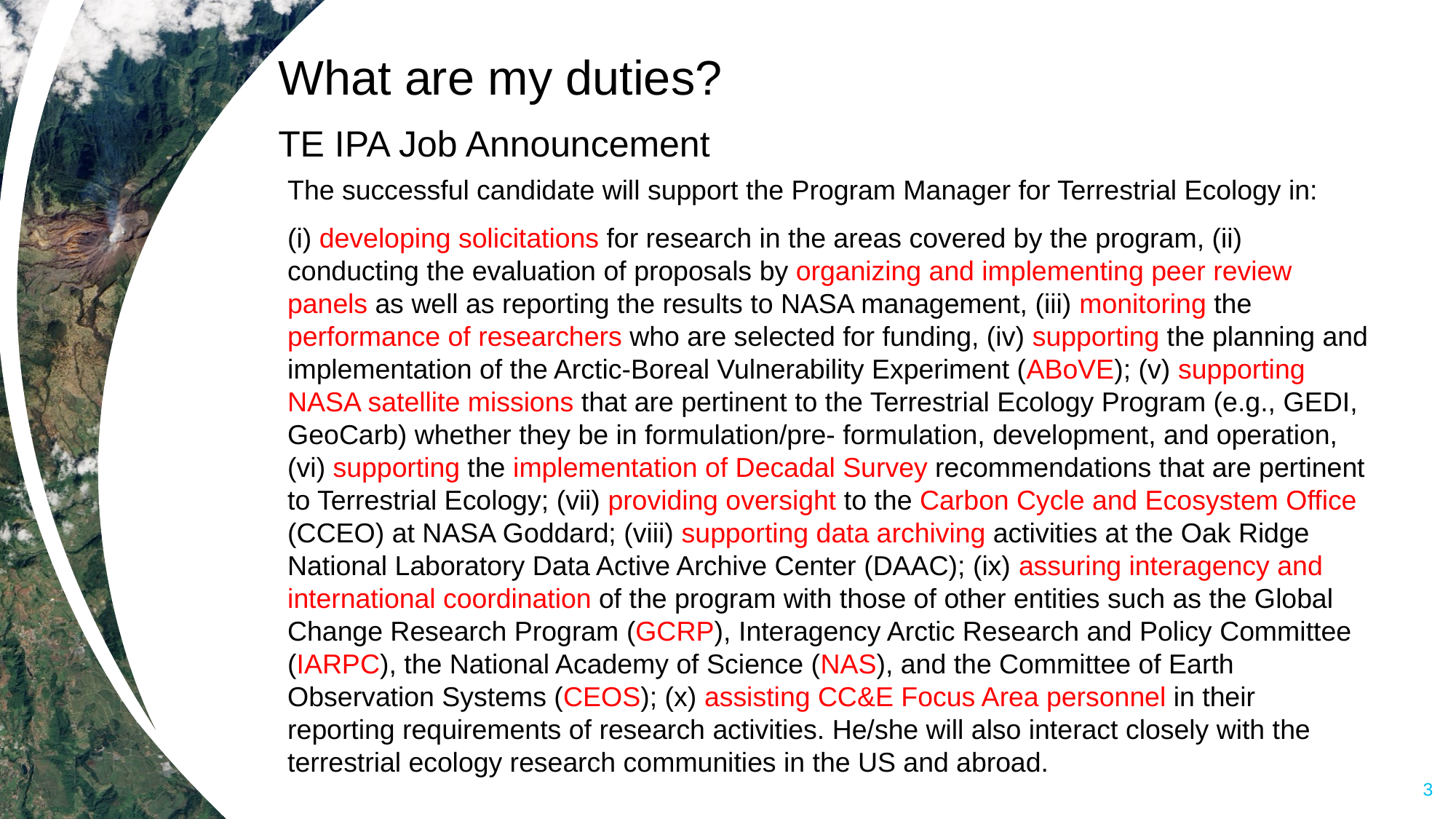

What are my duties?
# TE IPA Job Announcement
The successful candidate will support the Program Manager for Terrestrial Ecology in:
(i) developing solicitations for research in the areas covered by the program, (ii) conducting the evaluation of proposals by organizing and implementing peer review panels as well as reporting the results to NASA management, (iii) monitoring the performance of researchers who are selected for funding, (iv) supporting the planning and implementation of the Arctic-Boreal Vulnerability Experiment (ABoVE); (v) supporting NASA satellite missions that are pertinent to the Terrestrial Ecology Program (e.g., GEDI, GeoCarb) whether they be in formulation/pre- formulation, development, and operation, (vi) supporting the implementation of Decadal Survey recommendations that are pertinent to Terrestrial Ecology; (vii) providing oversight to the Carbon Cycle and Ecosystem Office (CCEO) at NASA Goddard; (viii) supporting data archiving activities at the Oak Ridge National Laboratory Data Active Archive Center (DAAC); (ix) assuring interagency and international coordination of the program with those of other entities such as the Global Change Research Program (GCRP), Interagency Arctic Research and Policy Committee (IARPC), the National Academy of Science (NAS), and the Committee of Earth Observation Systems (CEOS); (x) assisting CC&E Focus Area personnel in their reporting requirements of research activities. He/she will also interact closely with the terrestrial ecology research communities in the US and abroad.
3